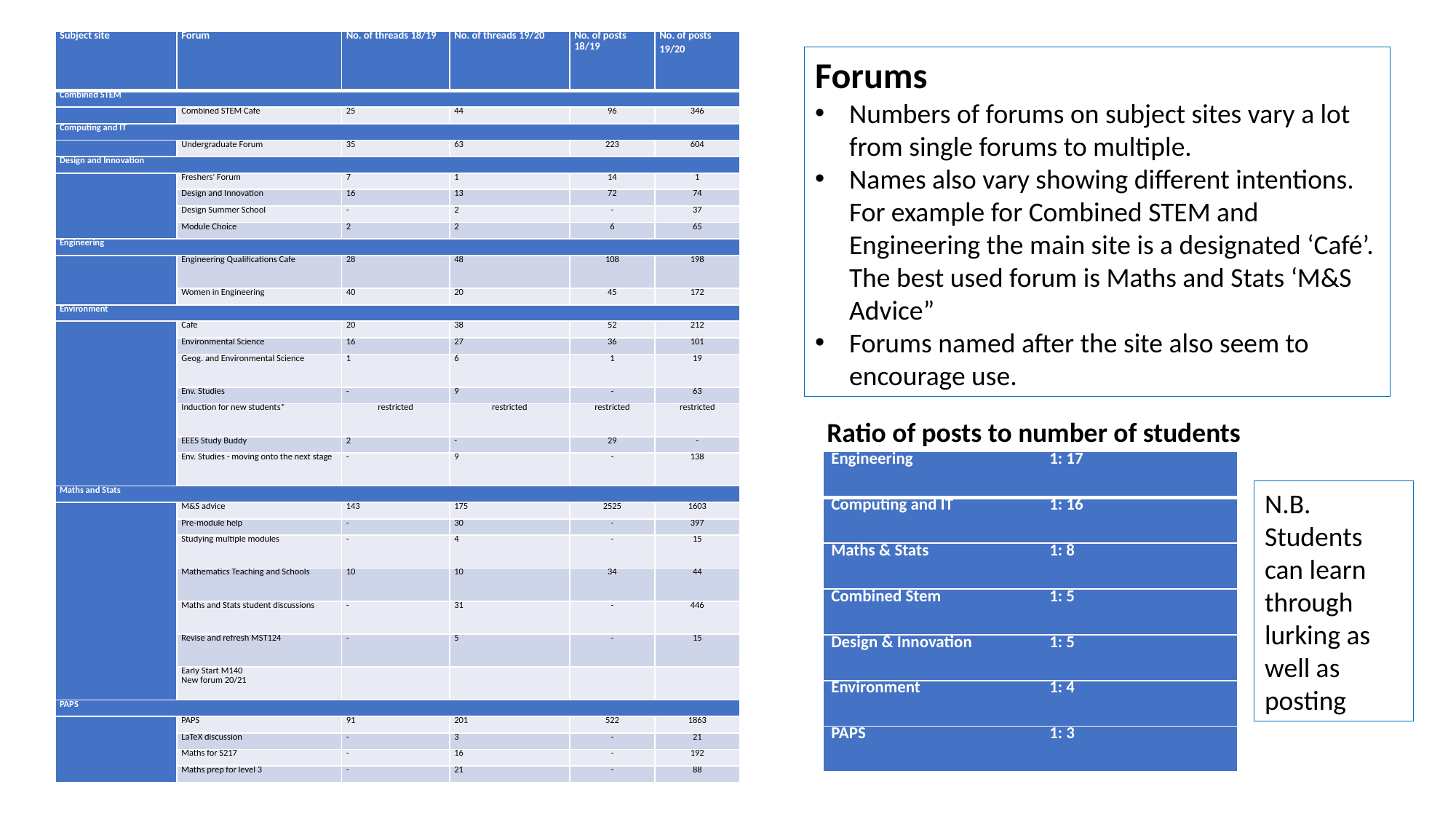

| Subject site | Forum | No. of threads 18/19 | No. of threads 19/20 | No. of posts 18/19 | No. of posts 19/20 |
| --- | --- | --- | --- | --- | --- |
| Combined STEM |  |  |  |  |  |
|  | Combined STEM Cafe | 25 | 44 | 96 | 346 |
| Computing and IT |  |  |  |  |  |
|  | Undergraduate Forum | 35 | 63 | 223 | 604 |
| Design and Innovation |  |  |  |  |  |
|  | Freshers' Forum | 7 | 1 | 14 | 1 |
|  | Design and Innovation | 16 | 13 | 72 | 74 |
|  | Design Summer School | - | 2 | - | 37 |
|  | Module Choice | 2 | 2 | 6 | 65 |
| Engineering |  |  |  |  |  |
|  | Engineering Qualifications Cafe | 28 | 48 | 108 | 198 |
|  | Women in Engineering | 40 | 20 | 45 | 172 |
| Environment |  |  |  |  |  |
|  | Cafe | 20 | 38 | 52 | 212 |
|  | Environmental Science | 16 | 27 | 36 | 101 |
|  | Geog. and Environmental Science | 1 | 6 | 1 | 19 |
|  | Env. Studies | - | 9 | - | 63 |
|  | Induction for new students\* | restricted | restricted | restricted | restricted |
|  | EEES Study Buddy | 2 | - | 29 | - |
|  | Env. Studies - moving onto the next stage | - | 9 | - | 138 |
| Maths and Stats |  |  |  |  |  |
|  | M&S advice | 143 | 175 | 2525 | 1603 |
|  | Pre-module help | - | 30 | - | 397 |
|  | Studying multiple modules | - | 4 | - | 15 |
|  | Mathematics Teaching and Schools | 10 | 10 | 34 | 44 |
|  | Maths and Stats student discussions | - | 31 | - | 446 |
|  | Revise and refresh MST124 | - | 5 | - | 15 |
|  | Early Start M140 New forum 20/21 |  |  |  |  |
| PAPS |  |  |  |  |  |
|  | PAPS | 91 | 201 | 522 | 1863 |
|  | LaTeX discussion | - | 3 | - | 21 |
|  | Maths for S217 | - | 16 | - | 192 |
|  | Maths prep for level 3 | - | 21 | - | 88 |
Forums
Numbers of forums on subject sites vary a lot from single forums to multiple.
Names also vary showing different intentions. For example for Combined STEM and Engineering the main site is a designated ‘Café’. The best used forum is Maths and Stats ‘M&S Advice”
Forums named after the site also seem to encourage use.
Ratio of posts to number of students
| Engineering 1: 17 |
| --- |
| Computing and IT 1: 16 |
| Maths & Stats 1: 8 |
| Combined Stem 1: 5 |
| Design & Innovation 1: 5 |
| Environment 1: 4 |
| PAPS 1: 3 |
N.B. Students can learn through lurking as well as posting